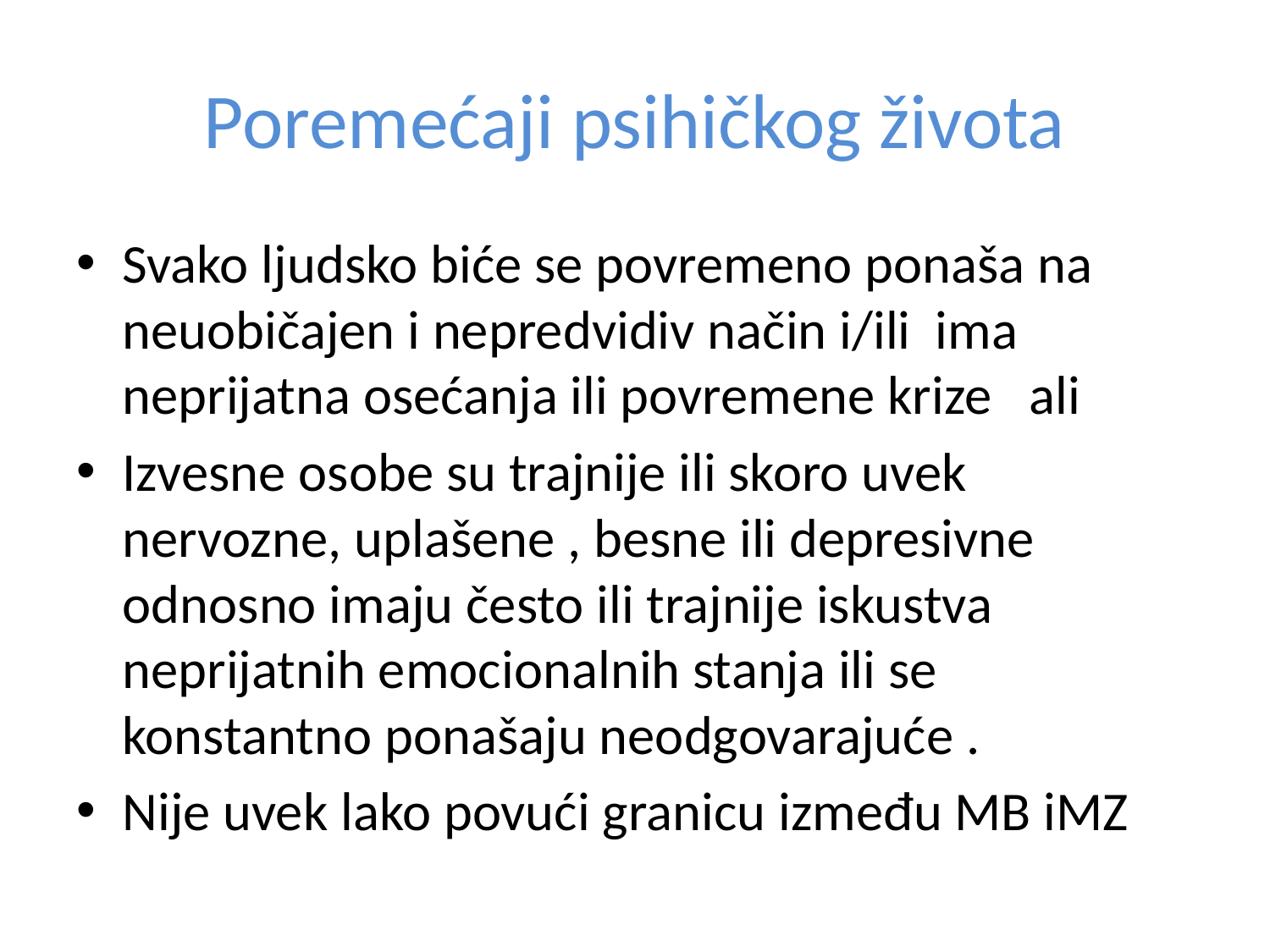

# Poremećaji psihičkog života
Svako ljudsko biće se povremeno ponaša na neuobičajen i nepredvidiv način i/ili  ima neprijatna osećanja ili povremene krize   ali
Izvesne osobe su trajnije ili skoro uvek nervozne, uplašene , besne ili depresivne odnosno imaju često ili trajnije iskustva neprijatnih emocionalnih stanja ili se konstantno ponašaju neodgovarajuće .
Nije uvek lako povući granicu između MB iMZ